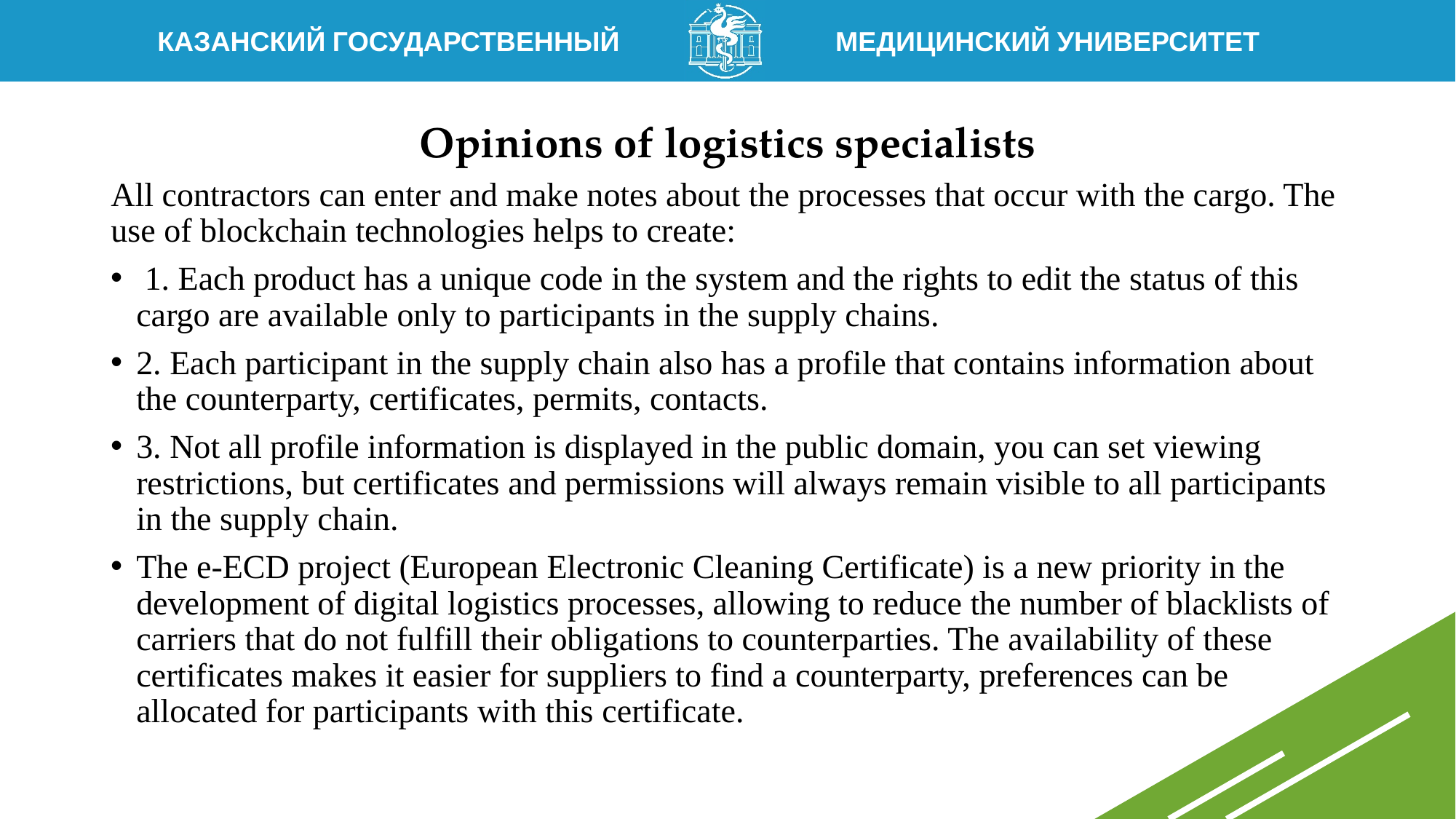

# Opinions of logistics specialists
All contractors can enter and make notes about the processes that occur with the cargo. The use of blockchain technologies helps to create:
 1. Each product has a unique code in the system and the rights to edit the status of this cargo are available only to participants in the supply chains.
2. Each participant in the supply chain also has a profile that contains information about the counterparty, certificates, permits, contacts.
3. Not all profile information is displayed in the public domain, you can set viewing restrictions, but certificates and permissions will always remain visible to all participants in the supply chain.
The e-ECD project (European Electronic Cleaning Certificate) is a new priority in the development of digital logistics processes, allowing to reduce the number of blacklists of carriers that do not fulfill their obligations to counterparties. The availability of these certificates makes it easier for suppliers to find a counterparty, preferences can be allocated for participants with this certificate.